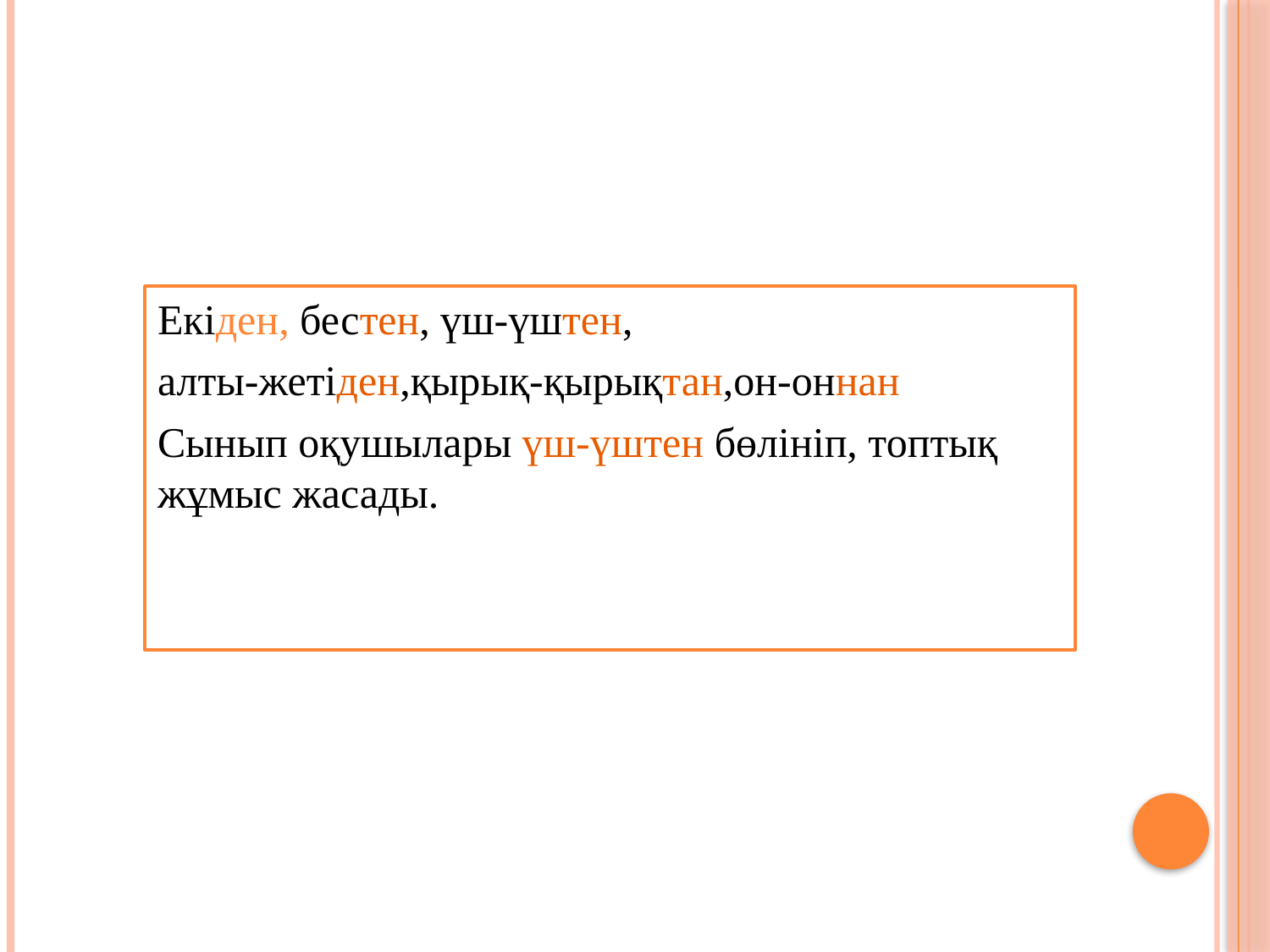

Екіден, бестен, үш-үштен,
алты-жетіден,қырық-қырықтан,он-оннан
Сынып оқушылары үш-үштен бөлініп, топтық жұмыс жасады.